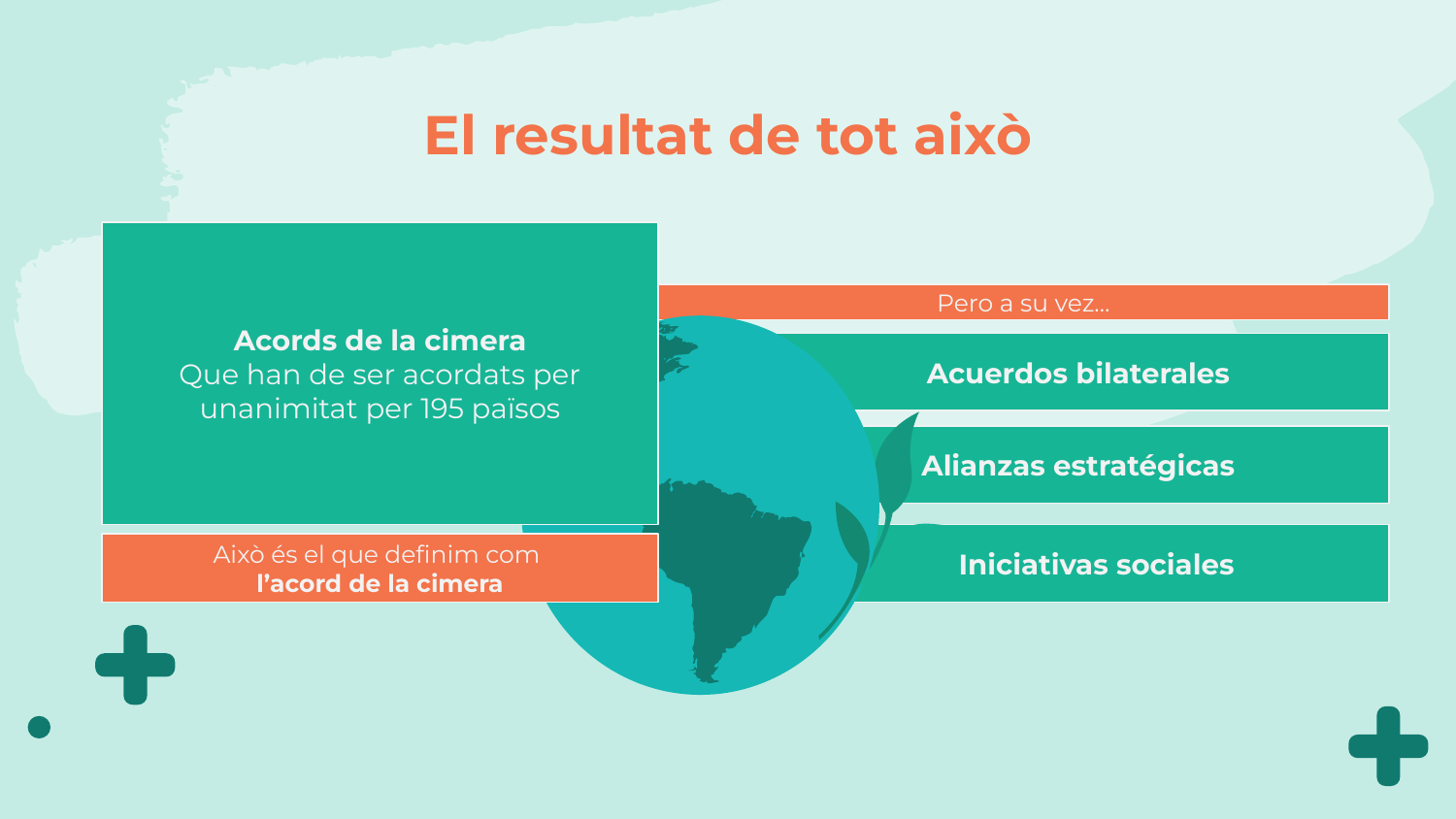

# El resultat de tot això
Acords de la cimera
Que han de ser acordats per unanimitat per 195 països
Pero a su vez…

Acuerdos bilaterales
Alianzas estratégicas
Iniciativas sociales
Això és el que definim com
l’acord de la cimera